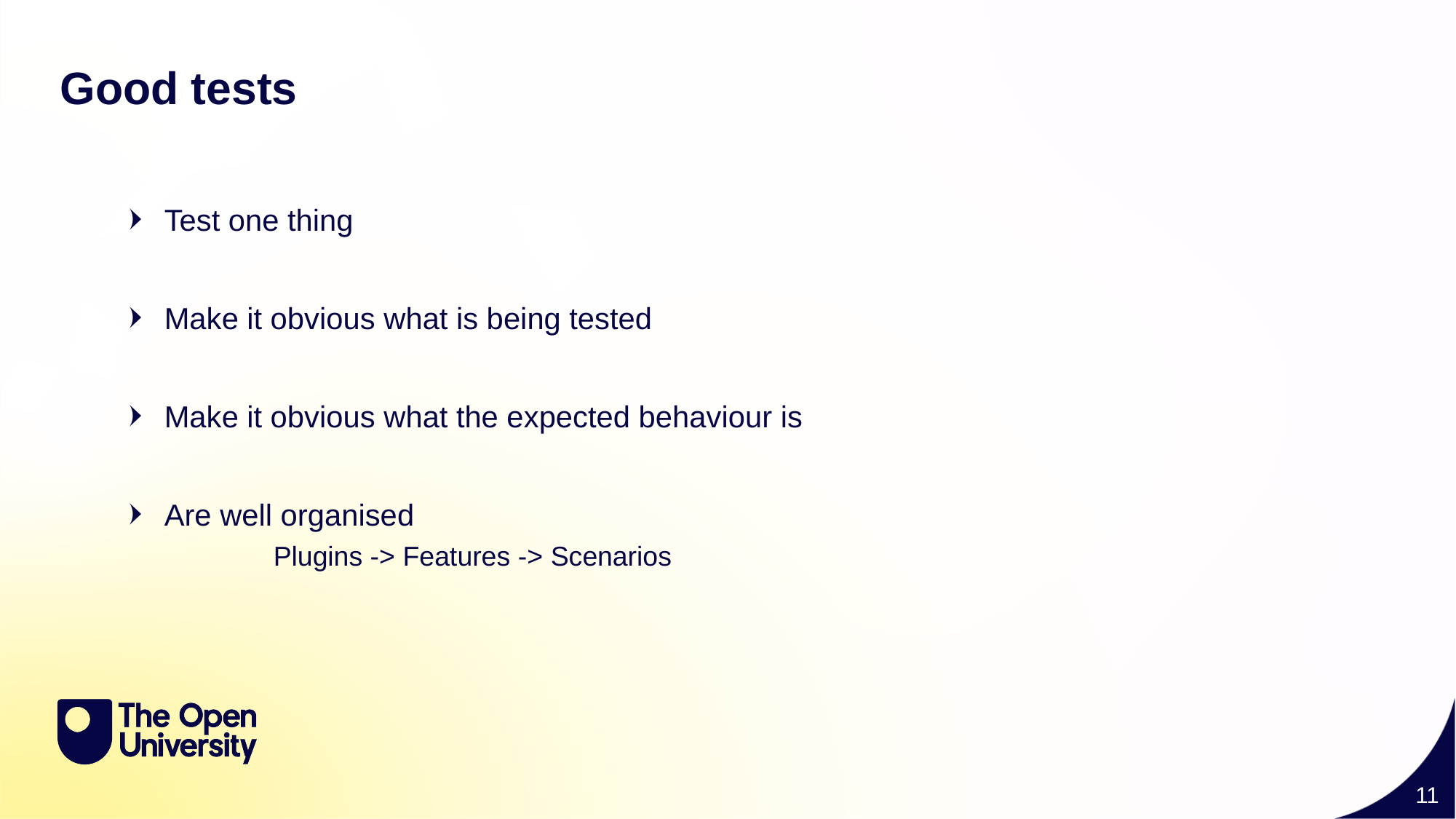

Good tests
Test one thing

Make it obvious what is being tested

Make it obvious what the expected behaviour is

Are well organised
	Plugins -> Features -> Scenarios